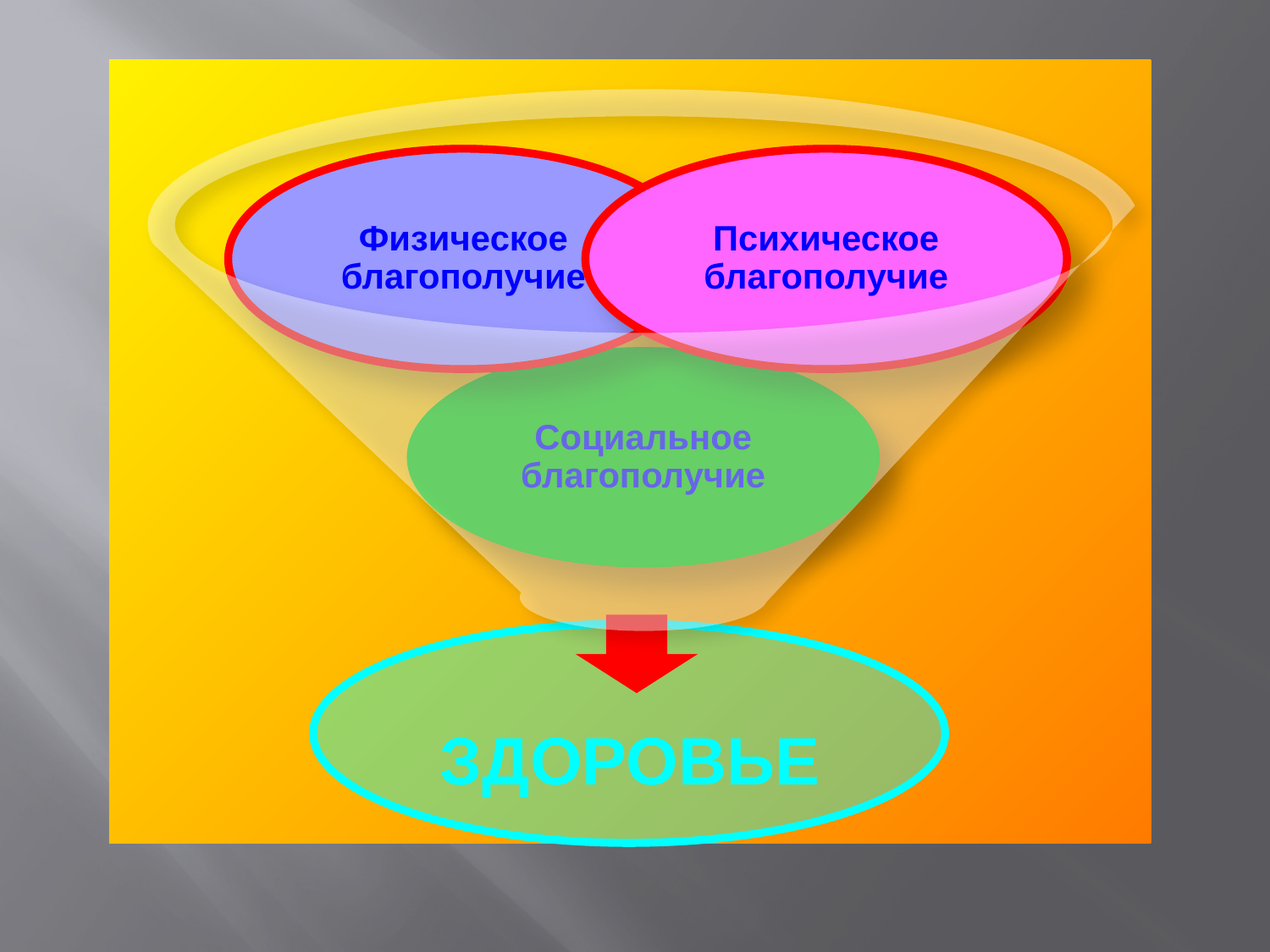

ЗДОРОВЬЕ
Социальное благополучие
Физическое благополучие
Психическое благополучие